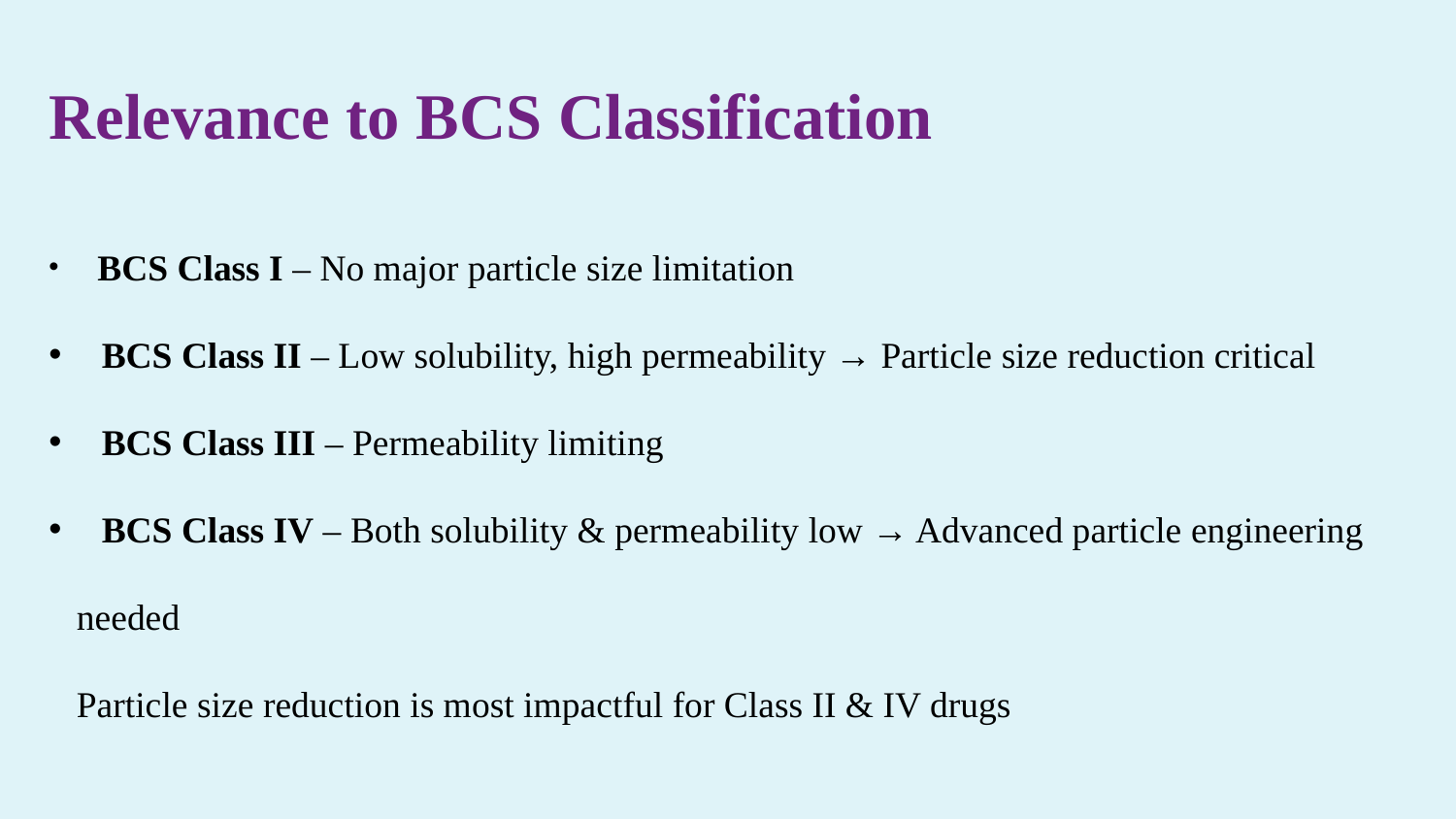

Relevance to BCS Classification

  BCS Class I – No major particle size limitation
  BCS Class II – Low solubility, high permeability → Particle size reduction critical
  BCS Class III – Permeability limiting
  BCS Class IV – Both solubility & permeability low → Advanced particle engineering
   needed
   Particle size reduction is most impactful for Class II & IV drugs